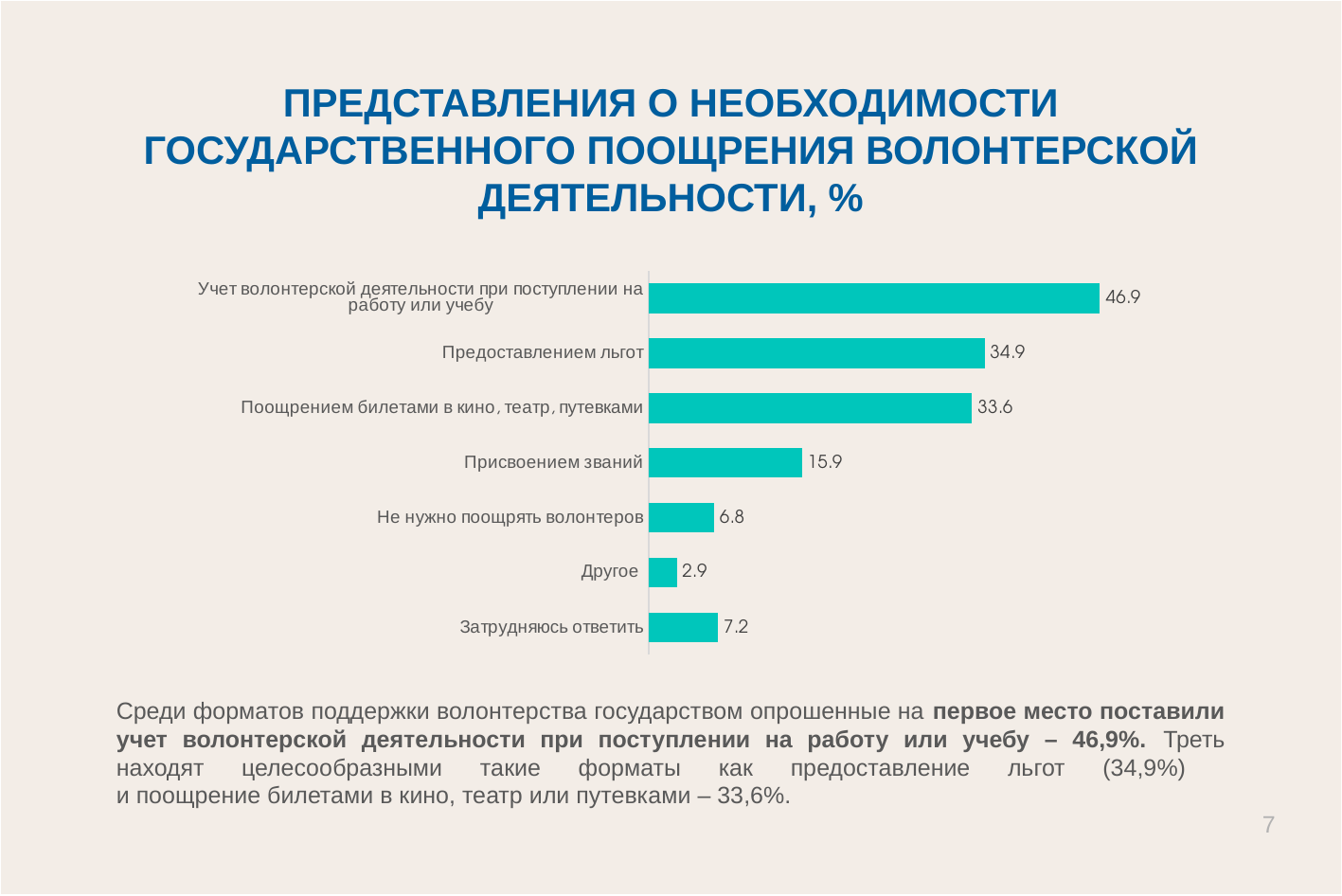

# ПРЕДСТАВЛЕНИЯ О НЕОБХОДИМОСТИ ГОСУДАРСТВЕННОГО ПООЩРЕНИЯ ВОЛОНТЕРСКОЙ ДЕЯТЕЛЬНОСТИ, %

### Chart

| Category |  |
|---|---|
| Учет волонтерской деятельности при поступлении на работу или учебу | 46.9 |
| Предоставлением льгот | 34.9 |
| Поощрением билетами в кино, театр, путевками | 33.6 |
| Присвоением званий | 15.9 |
| Не нужно поощрять волонтеров | 6.8 |
| Другое  | 2.9 |
| Затрудняюсь ответить | 7.2 |
Среди форматов поддержки волонтерства государством опрошенные на первое место поставили учет волонтерской деятельности при поступлении на работу или учебу – 46,9%. Треть находят целесообразными такие форматы как предоставление льгот (34,9%)
и поощрение билетами в кино, театр или путевками – 33,6%.
7